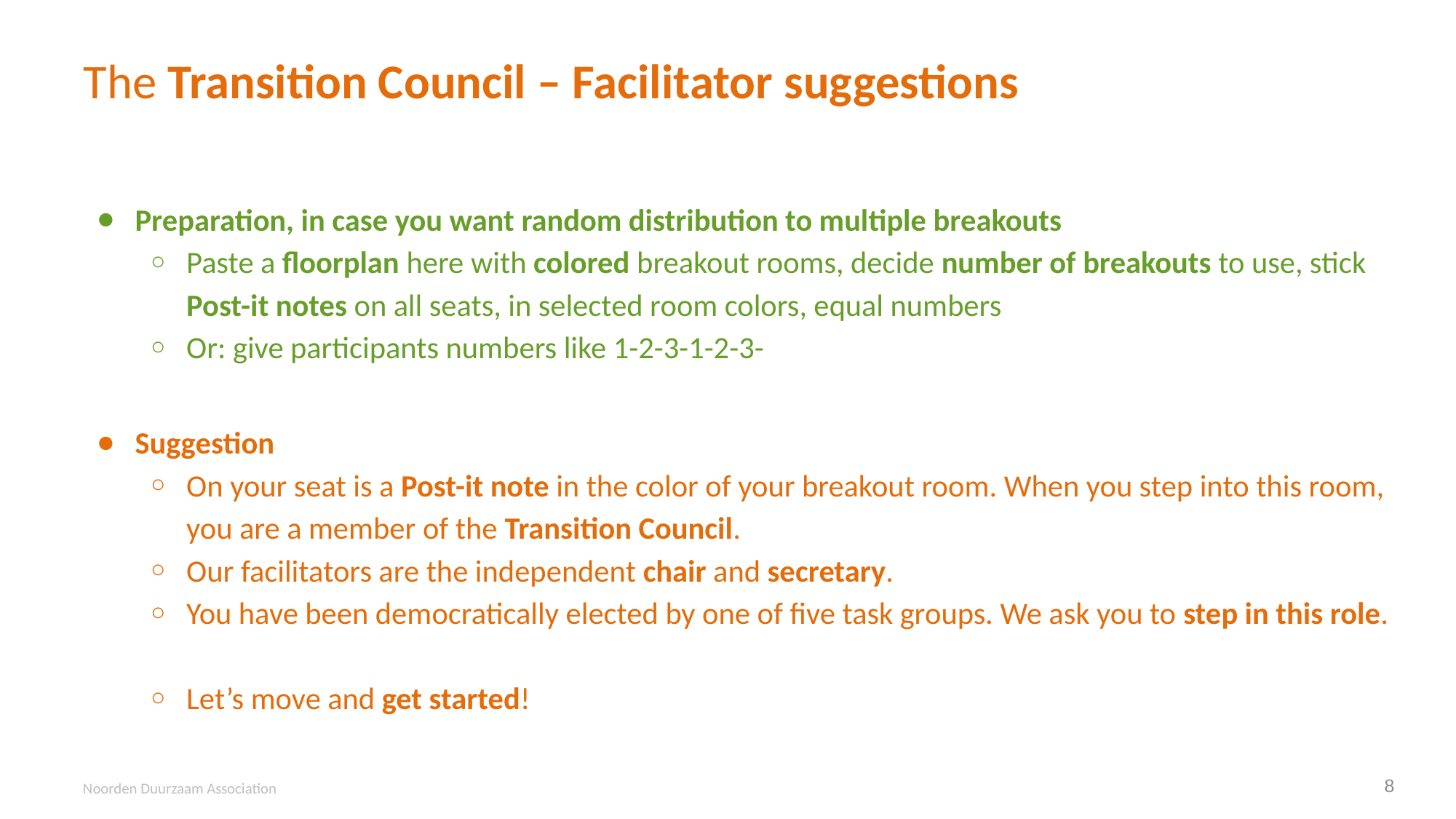

# The Transition Council – Facilitator suggestions
Preparation, in case you want random distribution to multiple breakouts
Paste a floorplan here with colored breakout rooms, decide number of breakouts to use, stick Post-it notes on all seats, in selected room colors, equal numbers
Or: give participants numbers like 1-2-3-1-2-3-

Suggestion
On your seat is a Post-it note in the color of your breakout room. When you step into this room, you are a member of the Transition Council.
Our facilitators are the independent chair and secretary.
You have been democratically elected by one of five task groups. We ask you to step in this role.
Let’s move and get started!